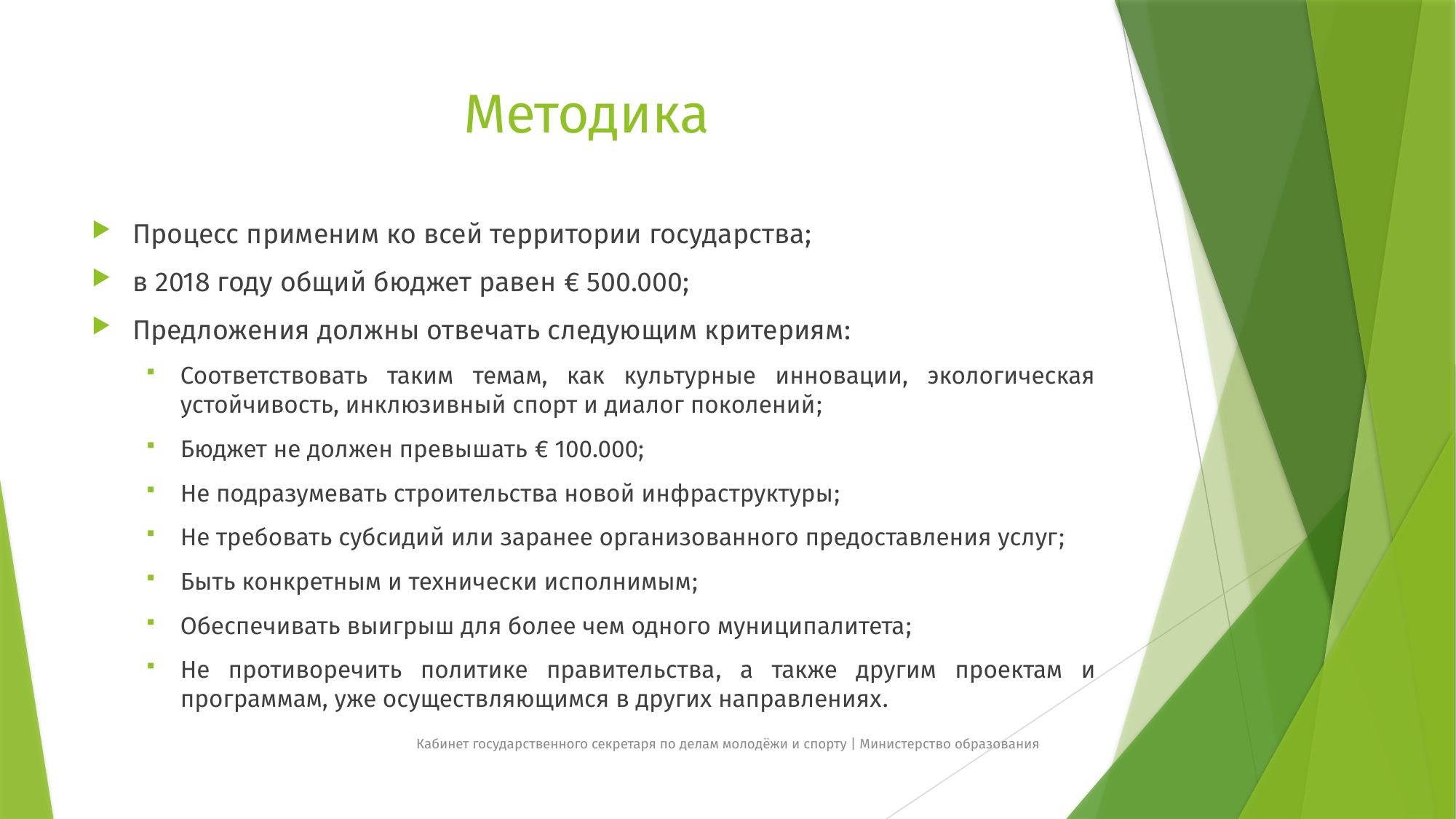

# Методика

Процесс применим ко всей территории государства;
в 2018 году общий бюджет равен € 500.000;
Предложения должны отвечать следующим критериям:
Соответствовать таким темам, как культурные инновации, экологическая устойчивость, инклюзивный спорт и диалог поколений;
Бюджет не должен превышать € 100.000;
Не подразумевать строительства новой инфраструктуры;
Не требовать субсидий или заранее организованного предоставления услуг;
Быть конкретным и технически исполнимым;
Обеспечивать выигрыш для более чем одного муниципалитета;
Не противоречить политике правительства, а также другим проектам и программам, уже осуществляющимся в других направлениях.
Кабинет государственного секретаря по делам молодёжи и спорту | Министерство образования